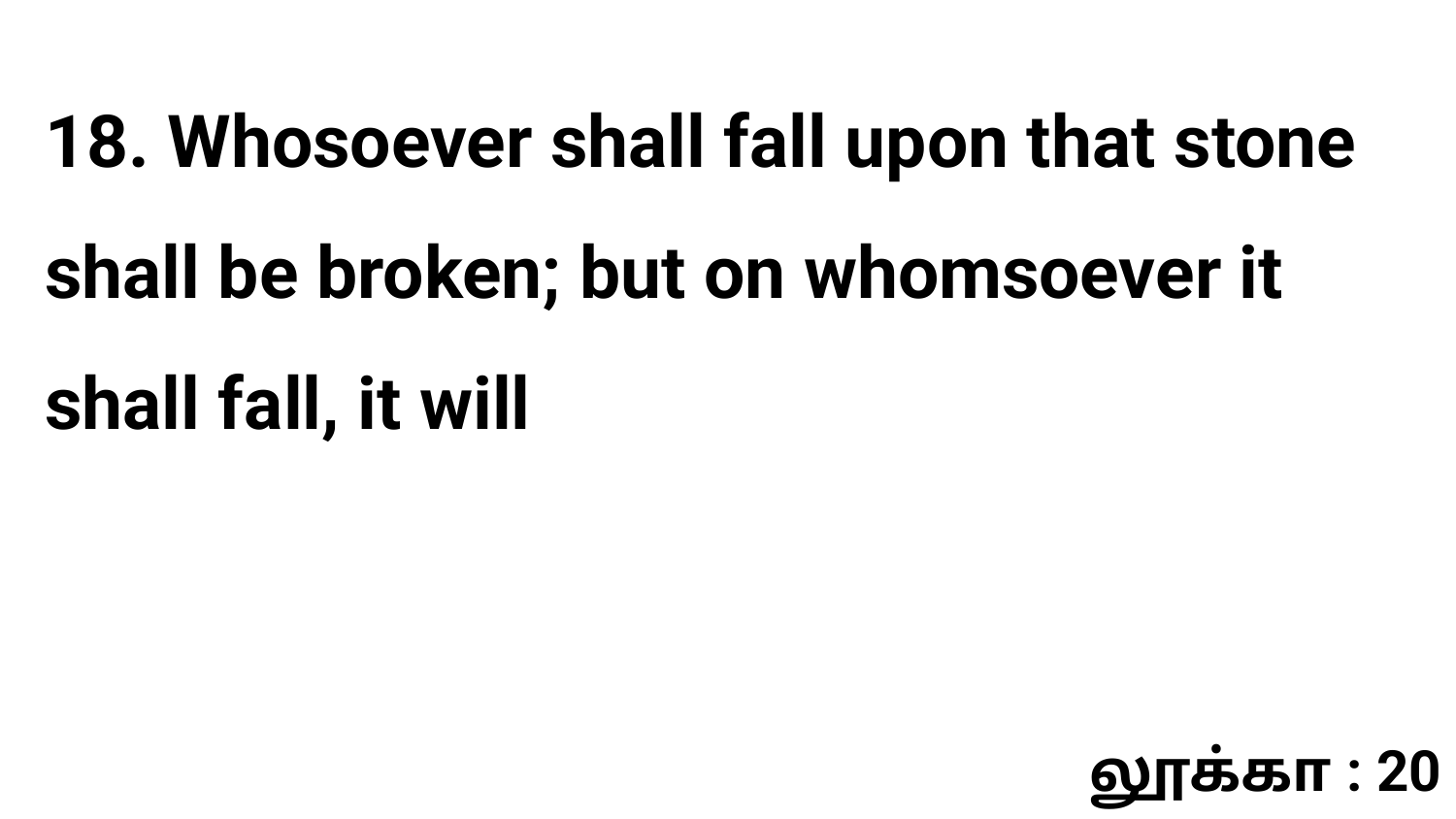

18. Whosoever shall fall upon that stone shall be broken; but on whomsoever it shall fall, it will
லூக்கா : 20